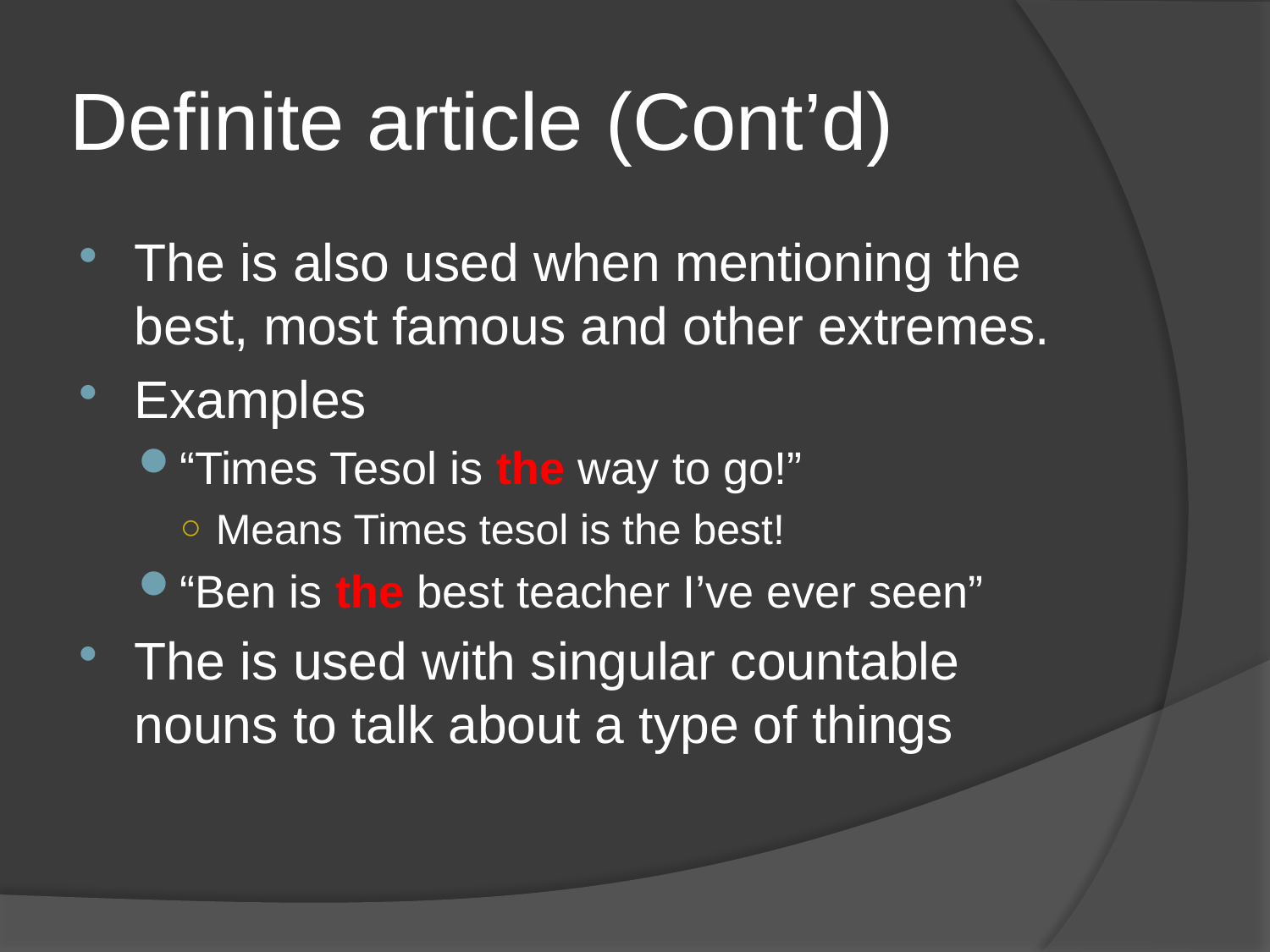

# Definite article (Cont’d)
The is also used when mentioning the best, most famous and other extremes.
Examples
“Times Tesol is the way to go!”
Means Times tesol is the best!
“Ben is the best teacher I’ve ever seen”
The is used with singular countable nouns to talk about a type of things